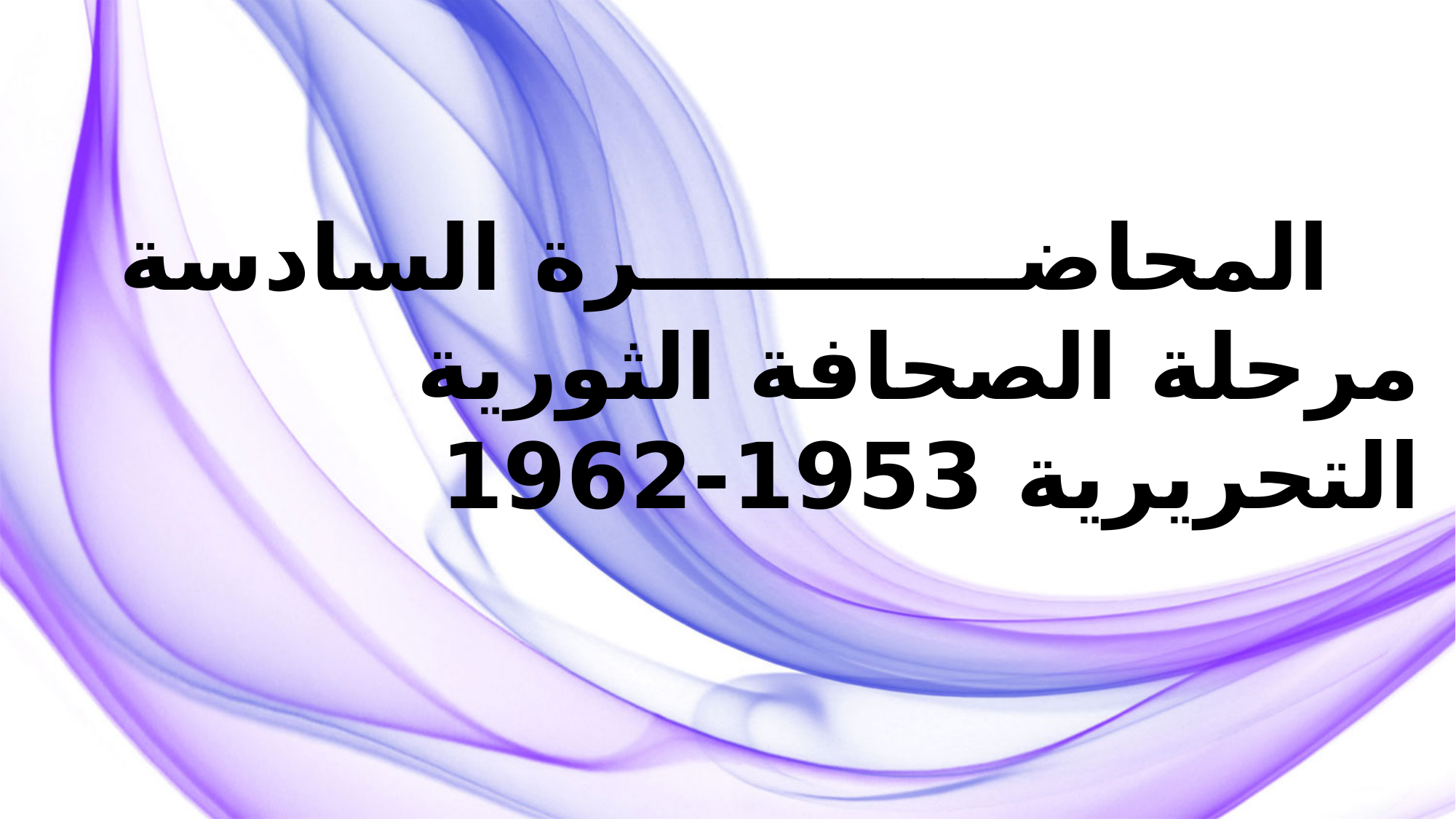

المحاضــــــــــــرة السادسة
مرحلة الصحافة الثورية التحريرية 1953-1962